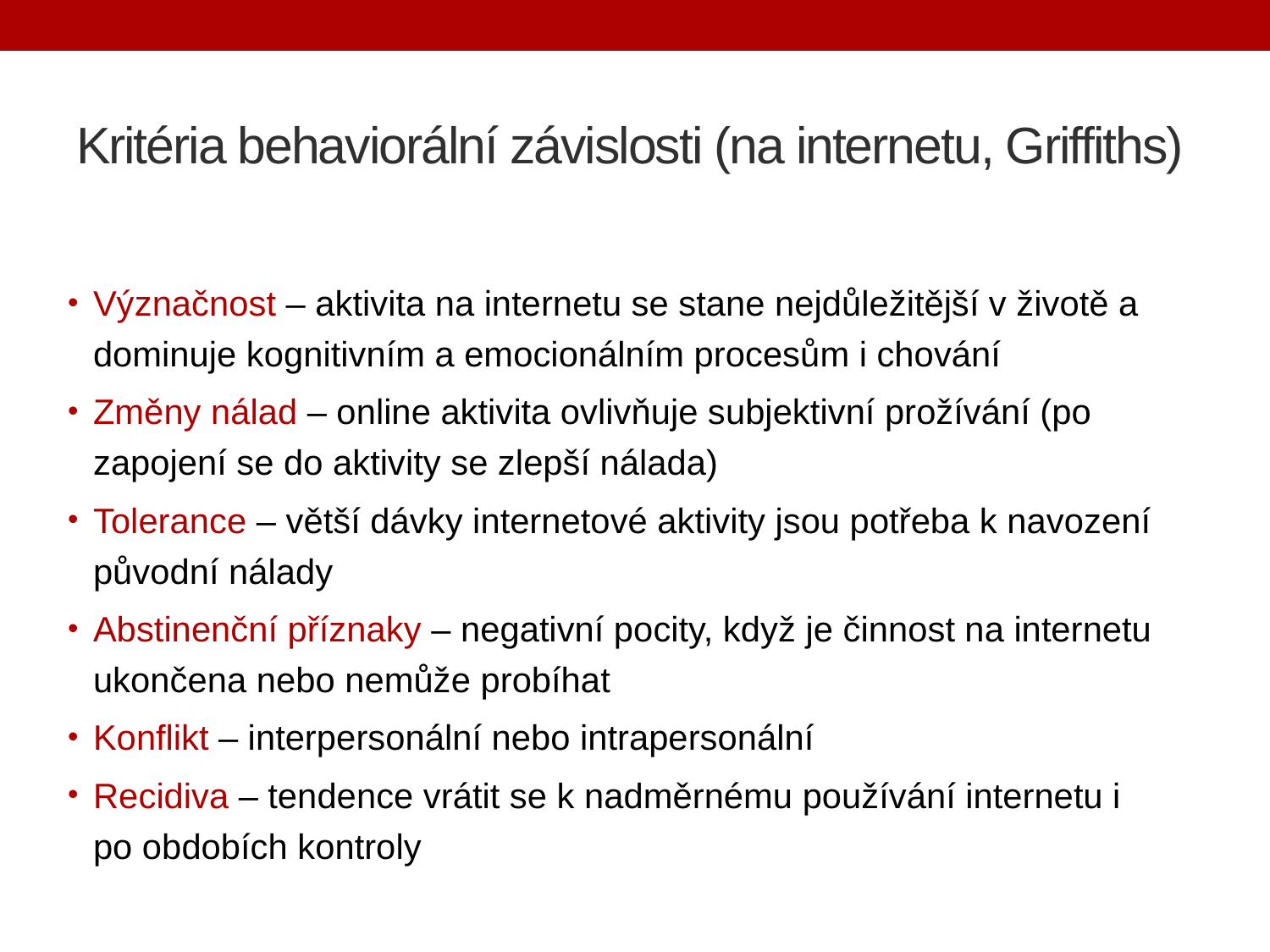

# Kritéria behaviorální závislosti (na internetu, Griffiths)
Význačnost – aktivita na internetu se stane nejdůležitější v životě a dominuje kognitivním a emocionálním procesům i chování
Změny nálad – online aktivita ovlivňuje subjektivní prožívání (po zapojení se do aktivity se zlepší nálada)
Tolerance – větší dávky internetové aktivity jsou potřeba k navození původní nálady
Abstinenční příznaky – negativní pocity, když je činnost na internetu ukončena nebo nemůže probíhat
Konflikt – interpersonální nebo intrapersonální
Recidiva – tendence vrátit se k nadměrnému používání internetu i po obdobích kontroly